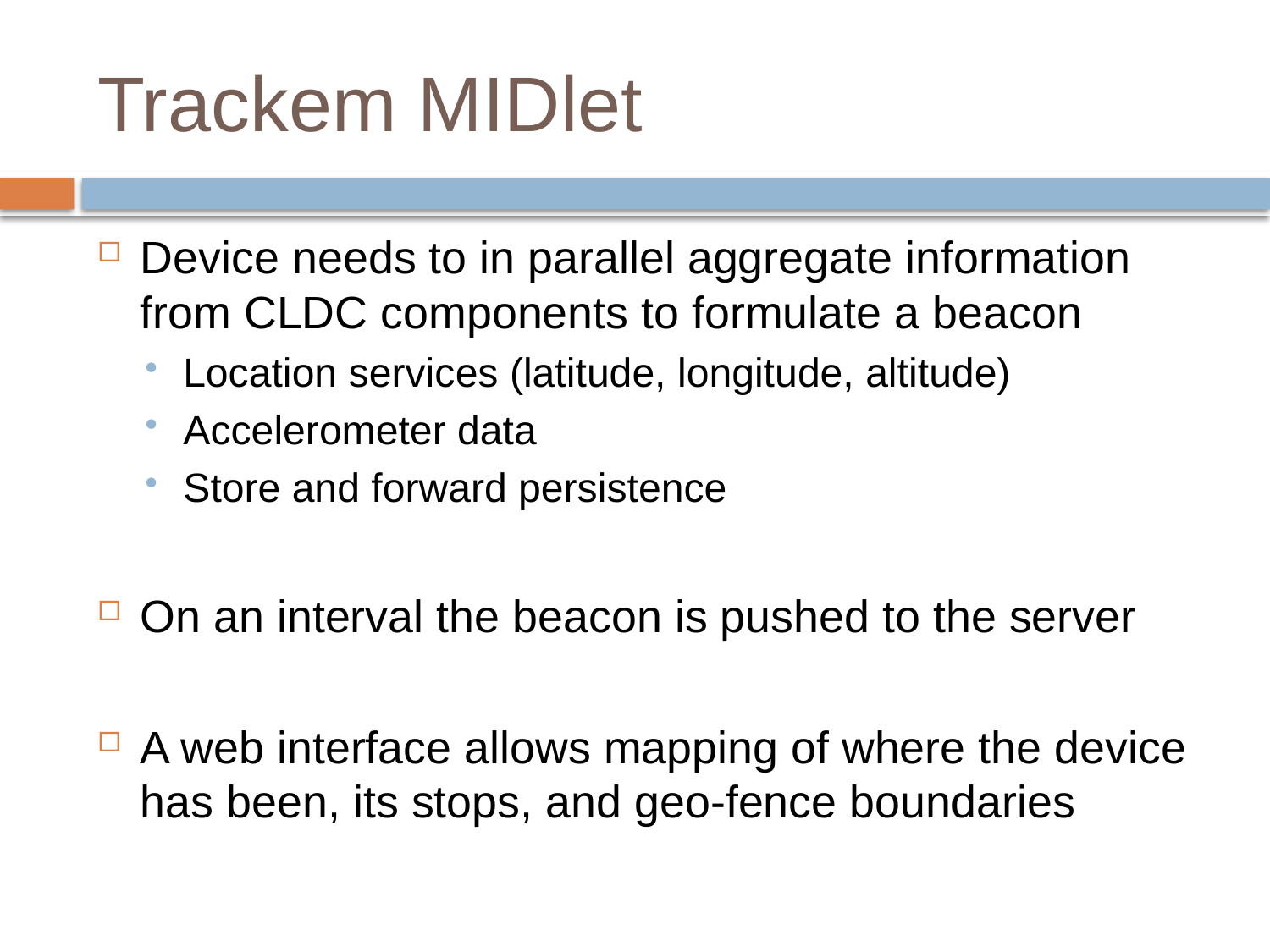

# Trackem MIDlet
Device needs to in parallel aggregate information from CLDC components to formulate a beacon
Location services (latitude, longitude, altitude)
Accelerometer data
Store and forward persistence

On an interval the beacon is pushed to the server

A web interface allows mapping of where the device has been, its stops, and geo-fence boundaries